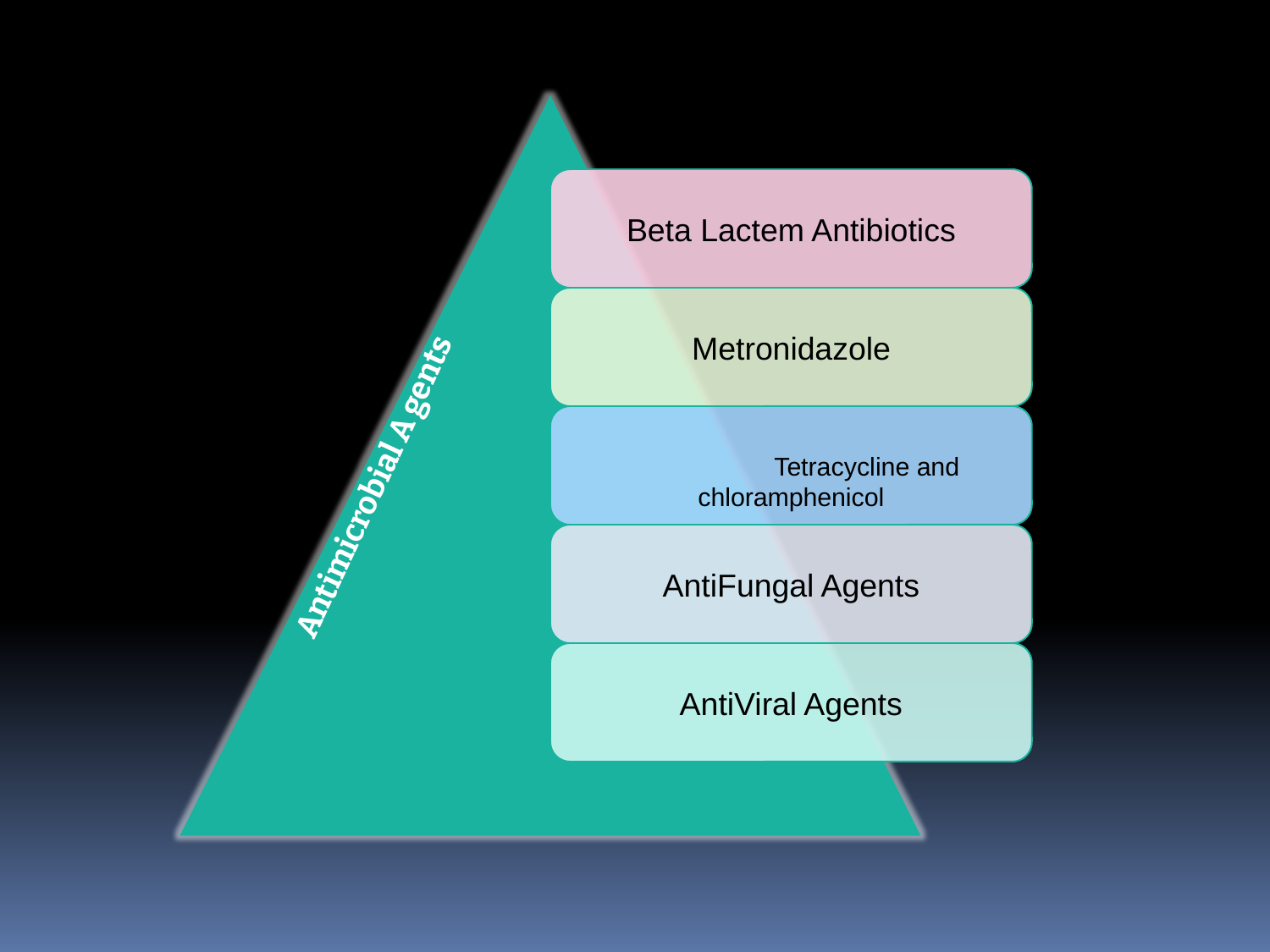

Beta Lactem Antibiotics
Metronidazole
                     Tetracycline and chloramphenicol
AntiFungal Agents
AntiViral Agents
Antimicrobial A gents